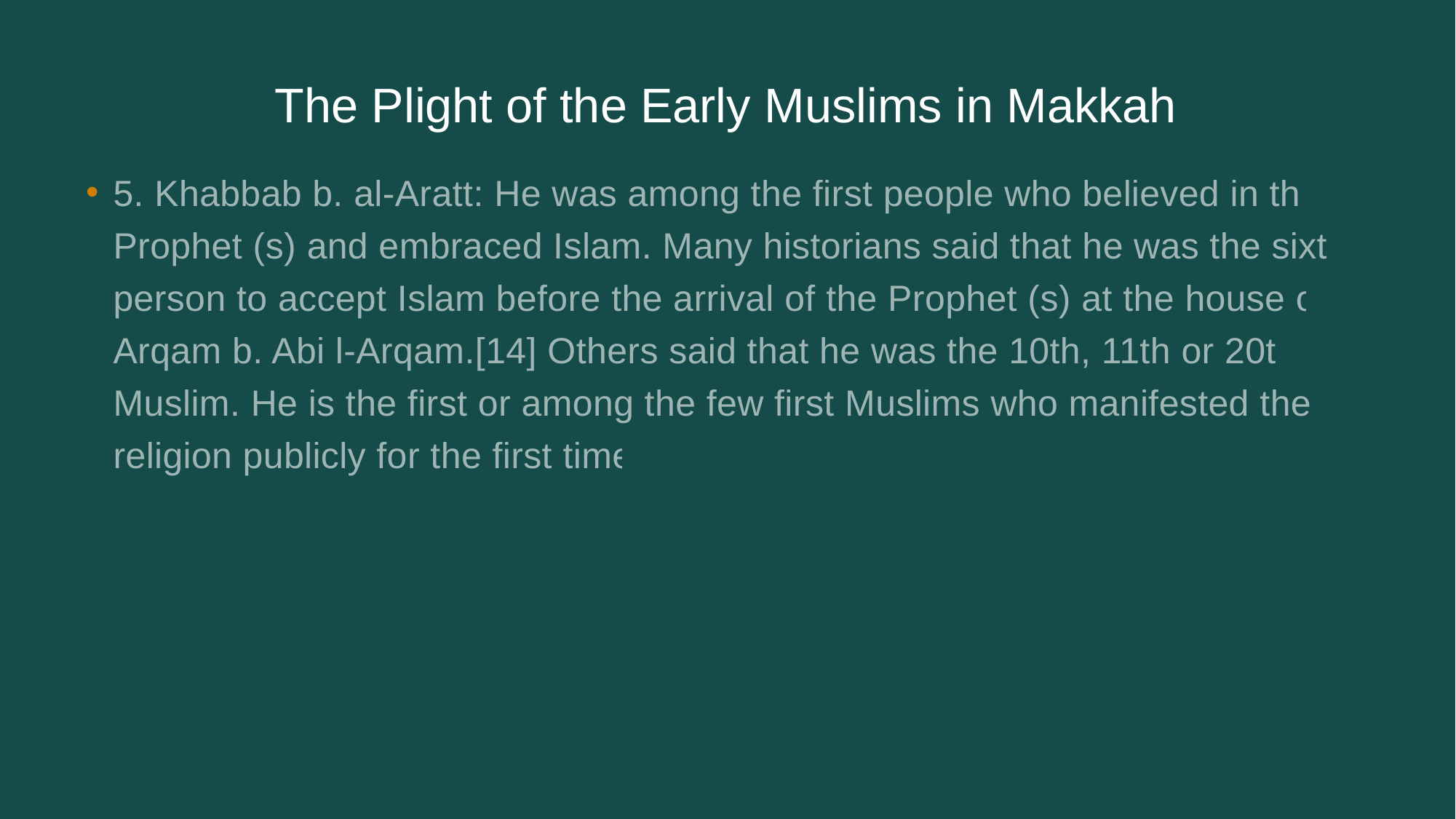

# The Plight of the Early Muslims in Makkah
5. Khabbab b. al-Aratt: He was among the first people who believed in the Prophet (s) and embraced Islam. Many historians said that he was the sixth person to accept Islam before the arrival of the Prophet (s) at the house of Arqam b. Abi l-Arqam.[14] Others said that he was the 10th, 11th or 20th Muslim. He is the first or among the few first Muslims who manifested their religion publicly for the first time